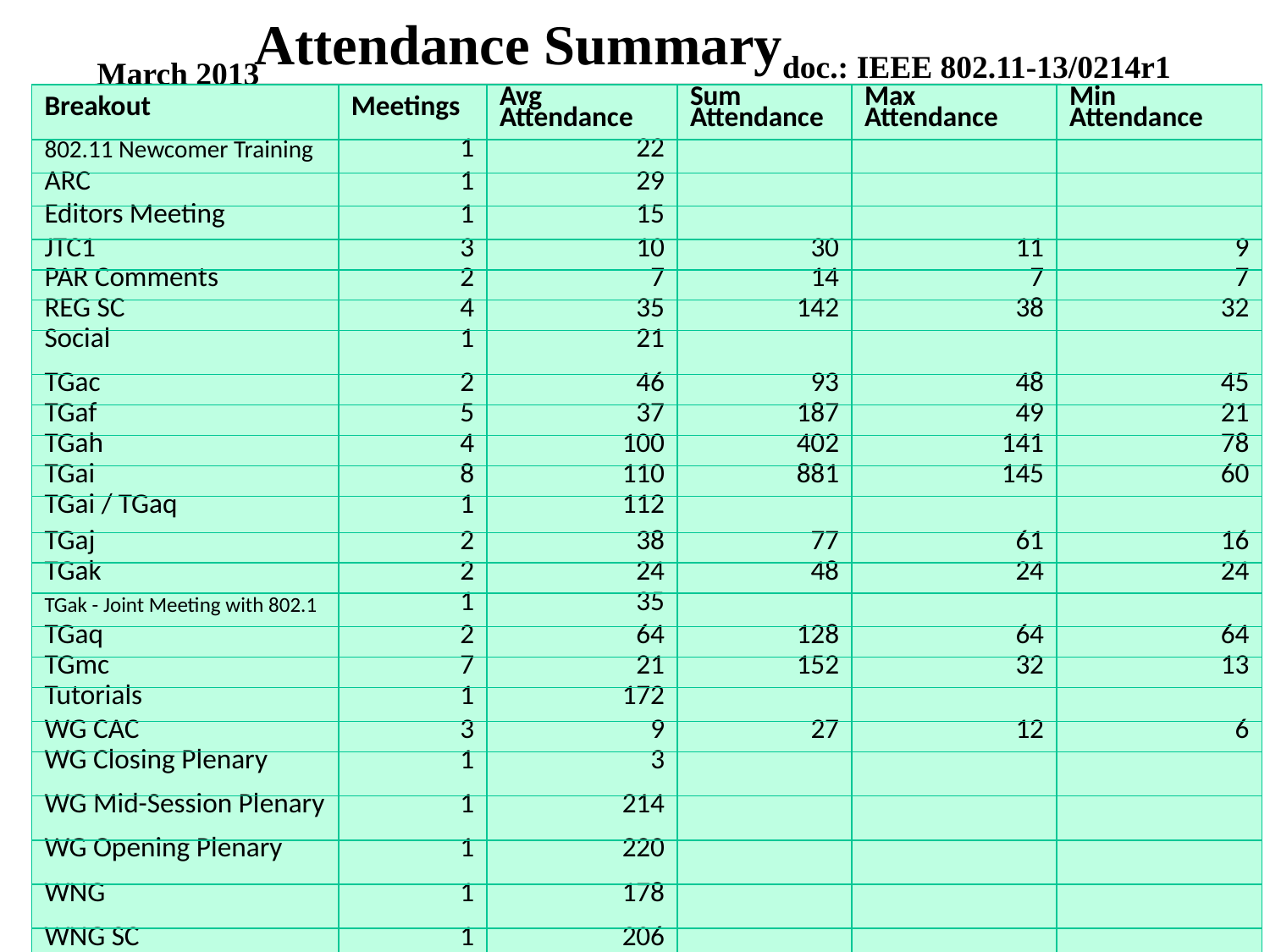

# Attendance Summary
March 2013
| Breakout | Meetings | Avg Attendance | Sum Attendance | Max Attendance | Min Attendance |
| --- | --- | --- | --- | --- | --- |
| 802.11 Newcomer Training | 1 | 22 |  |  |  |
| ARC | 1 | 29 |  |  |  |
| Editors Meeting | 1 | 15 |  |  |  |
| JTC1 | 3 | 10 | 30 | 11 | 9 |
| PAR Comments | 2 | 7 | 14 | 7 | 7 |
| REG SC | 4 | 35 | 142 | 38 | 32 |
| Social | 1 | 21 |  |  |  |
| TGac | 2 | 46 | 93 | 48 | 45 |
| TGaf | 5 | 37 | 187 | 49 | 21 |
| TGah | 4 | 100 | 402 | 141 | 78 |
| TGai | 8 | 110 | 881 | 145 | 60 |
| TGai / TGaq | 1 | 112 |  |  |  |
| TGaj | 2 | 38 | 77 | 61 | 16 |
| TGak | 2 | 24 | 48 | 24 | 24 |
| TGak - Joint Meeting with 802.1 | 1 | 35 |  |  |  |
| TGaq | 2 | 64 | 128 | 64 | 64 |
| TGmc | 7 | 21 | 152 | 32 | 13 |
| Tutorials | 1 | 172 |  |  |  |
| WG CAC | 3 | 9 | 27 | 12 | 6 |
| WG Closing Plenary | 1 | 3 |  |  |  |
| WG Mid-Session Plenary | 1 | 214 |  |  |  |
| WG Opening Plenary | 1 | 220 |  |  |  |
| WNG | 1 | 178 |  |  |  |
| WNG SC | 1 | 206 |  |  |  |
Slide 3
Adrian Stephens, Intel Corporation